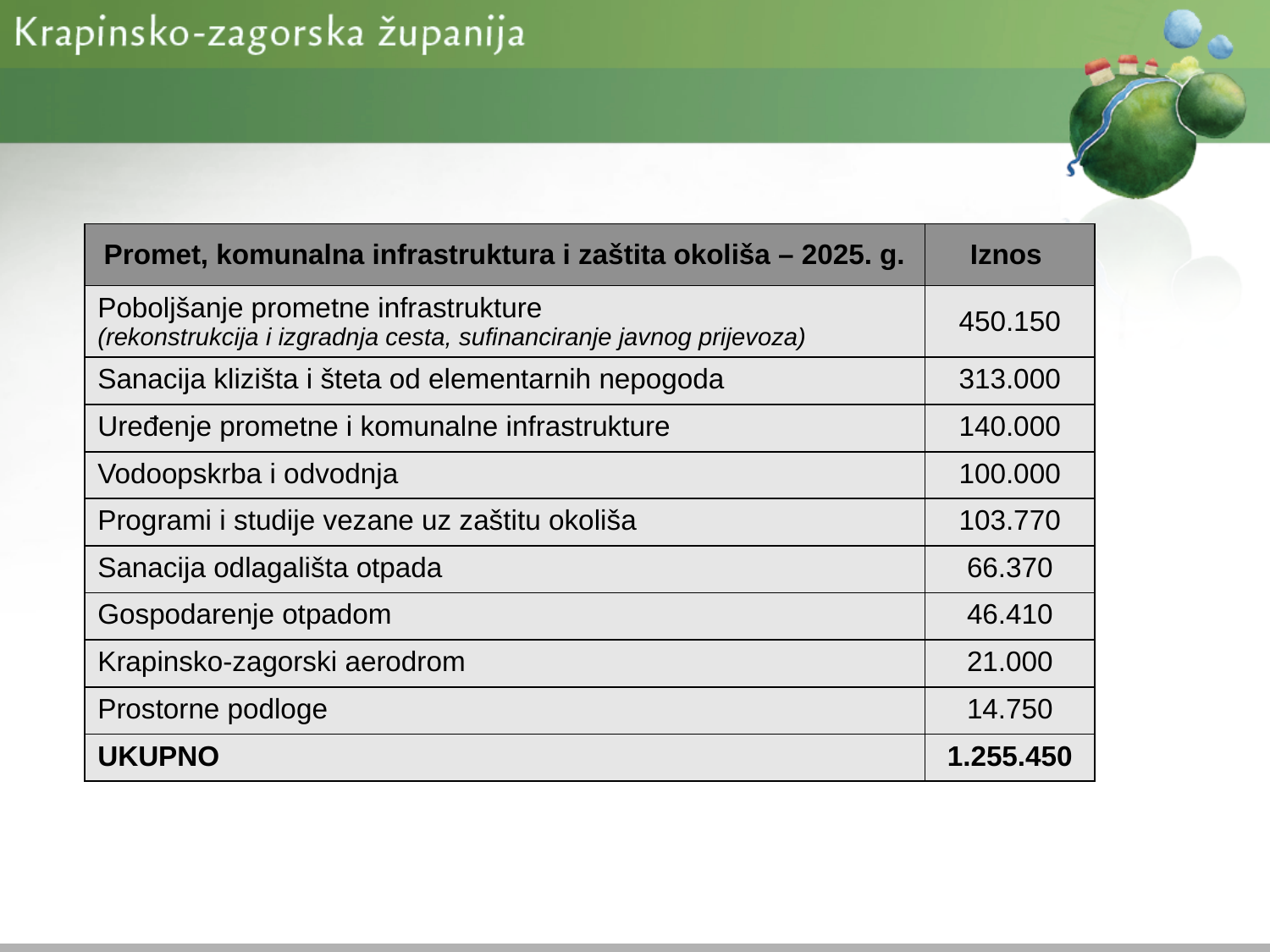

| Promet, komunalna infrastruktura i zaštita okoliša – 2025. g. | Iznos |
| --- | --- |
| Poboljšanje prometne infrastrukture (rekonstrukcija i izgradnja cesta, sufinanciranje javnog prijevoza) | 450.150 |
| Sanacija klizišta i šteta od elementarnih nepogoda | 313.000 |
| Uređenje prometne i komunalne infrastrukture | 140.000 |
| Vodoopskrba i odvodnja | 100.000 |
| Programi i studije vezane uz zaštitu okoliša | 103.770 |
| Sanacija odlagališta otpada | 66.370 |
| Gospodarenje otpadom | 46.410 |
| Krapinsko-zagorski aerodrom | 21.000 |
| Prostorne podloge | 14.750 |
| UKUPNO | 1.255.450 |